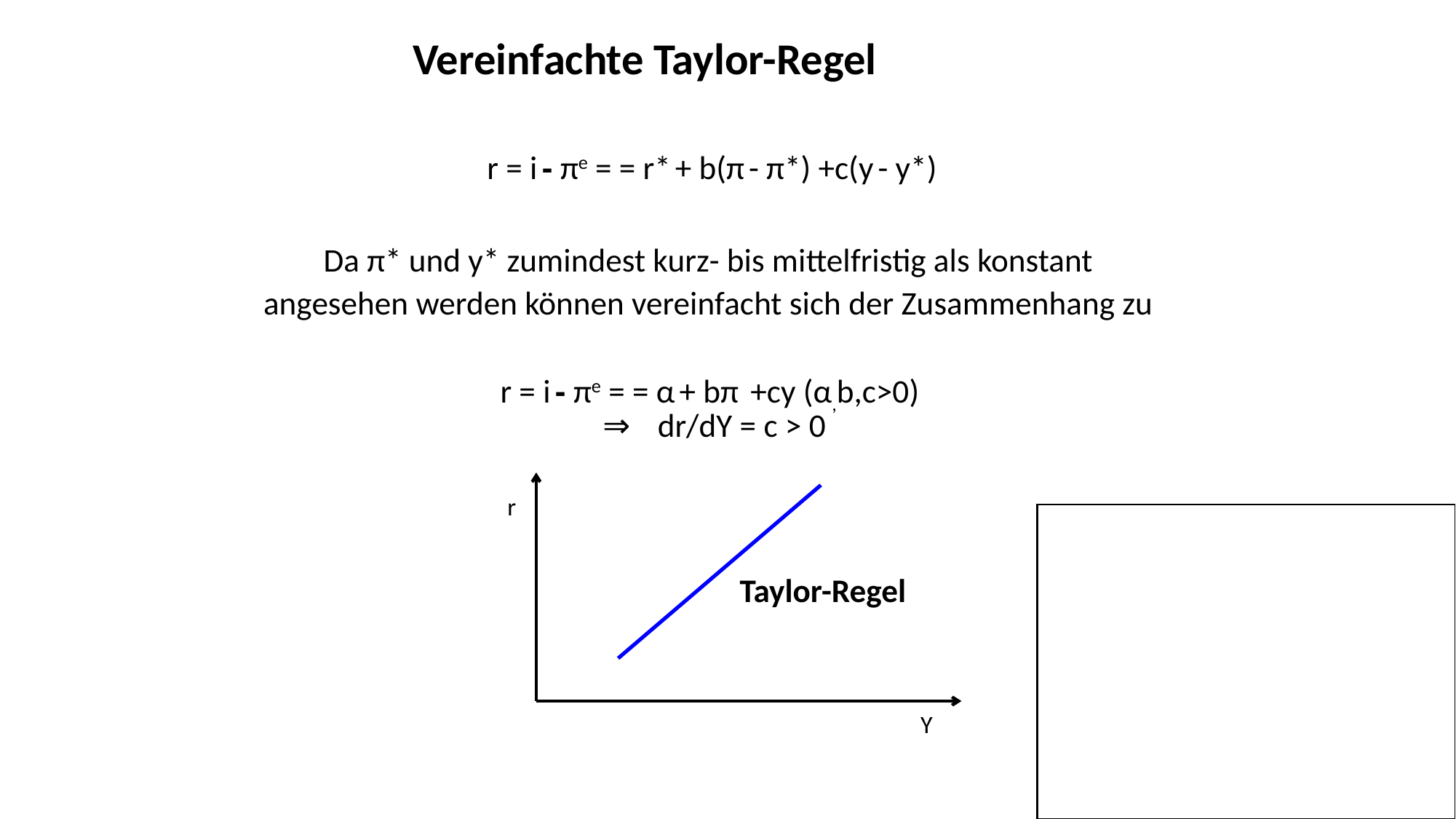

Vereinfachte Taylor-Regel
 r = i - πe = = r* + b(π - π*) +c(y - y*)

Da π* und y* zumindest kurz- bis mittelfristig als konstant angesehen werden können vereinfacht sich der Zusammenhang zu

 r = i - πe = = α + bπ  +cy (α,b,c>0)

⇒   dr/dY = c > 0
r

Taylor-Regel
Y